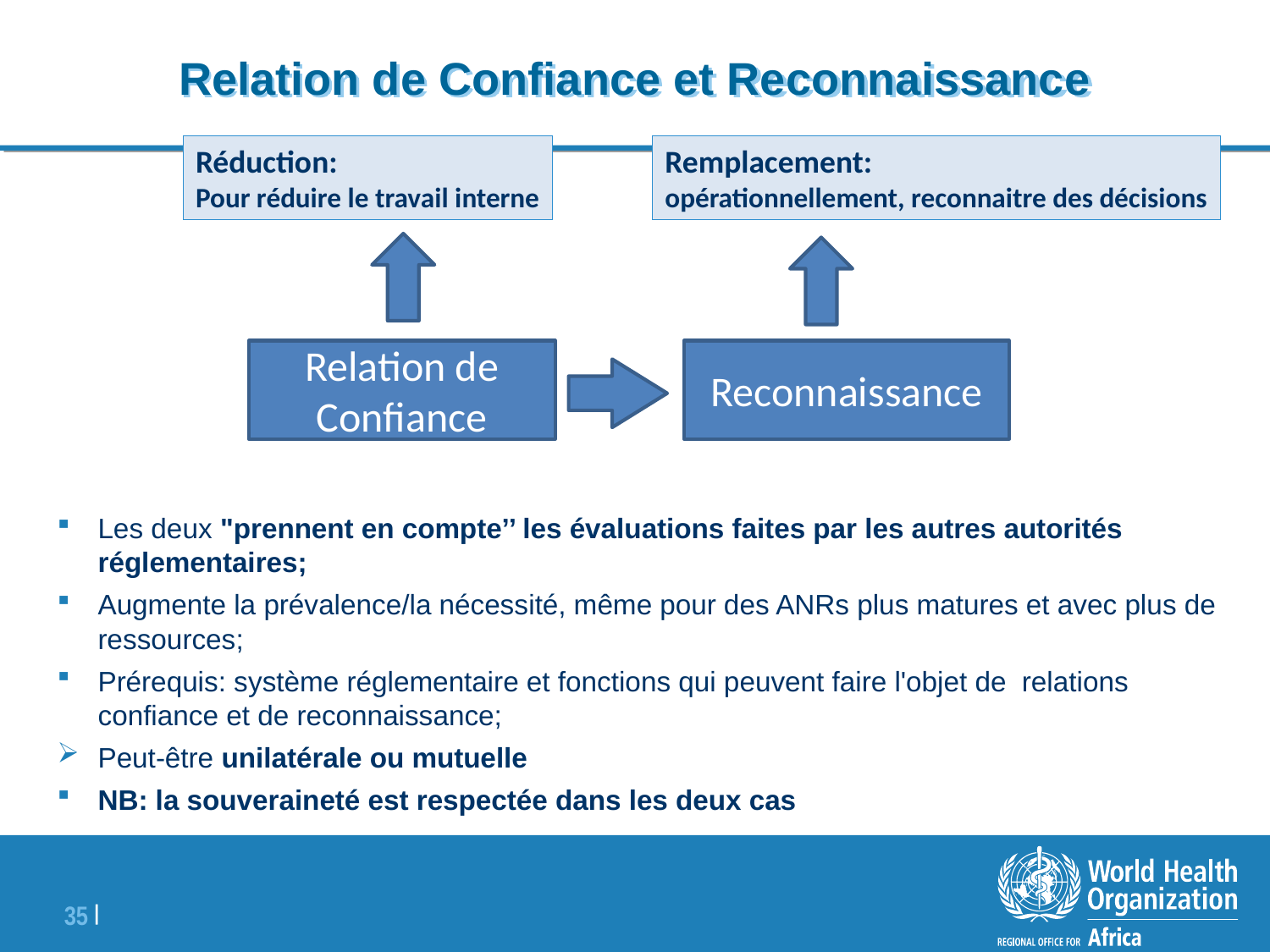

# Relation de Confiance et Reconnaissance
Réduction:
Pour réduire le travail interne
Remplacement:
opérationnellement, reconnaitre des décisions

Relation de Confiance
Reconnaissance

Les deux "prennent en compte’’ les évaluations faites par les autres autorités réglementaires;
Augmente la prévalence/la nécessité, même pour des ANRs plus matures et avec plus de ressources;
Prérequis: système réglementaire et fonctions qui peuvent faire l'objet de  relations confiance et de reconnaissance;
Peut-être unilatérale ou mutuelle
NB: la souveraineté est respectée dans les deux cas